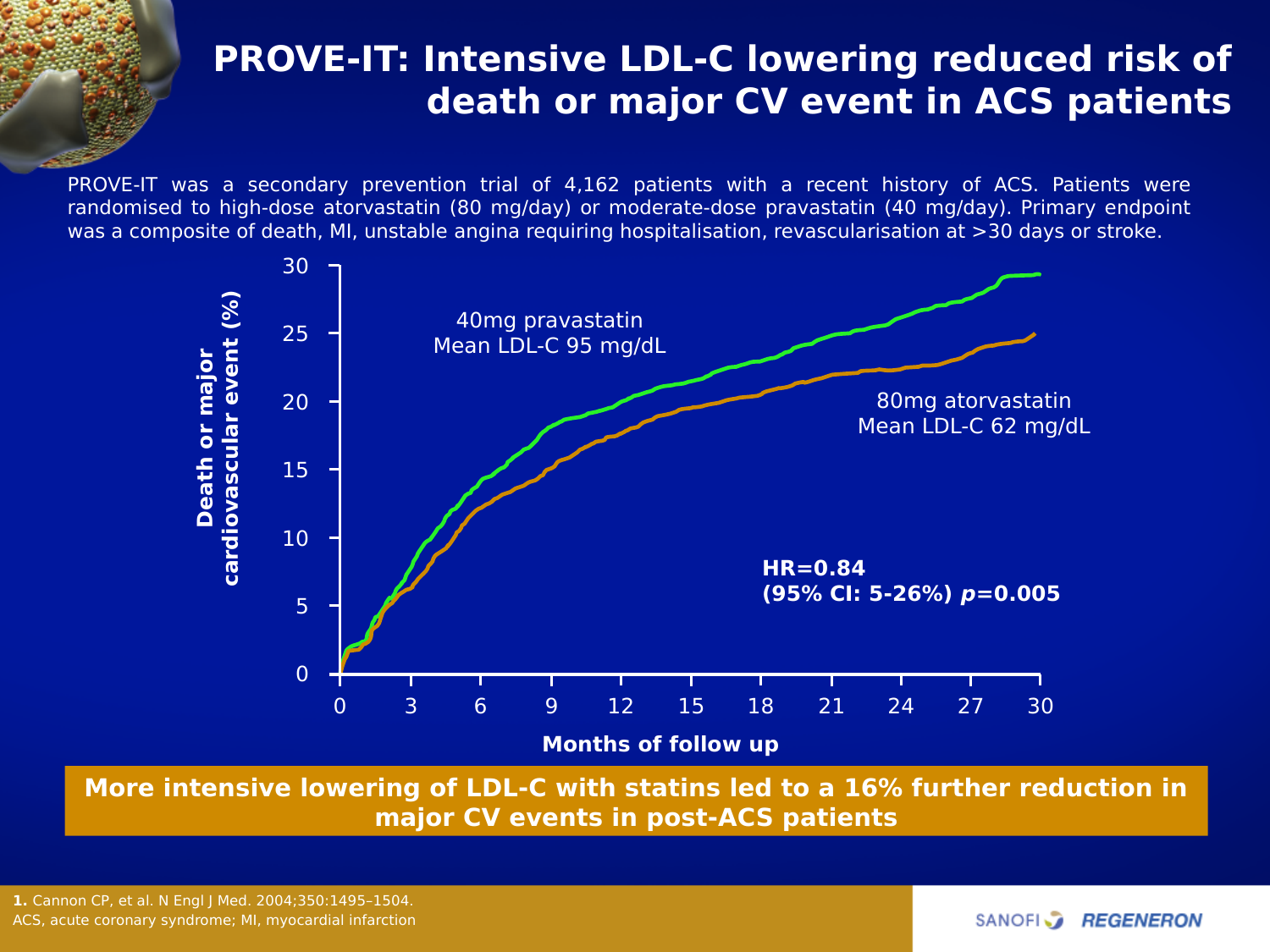

# PROVE-IT: Intensive LDL-C lowering reduced risk of death or major CV event in ACS patients
PROVE-IT was a secondary prevention trial of 4,162 patients with a recent history of ACS. Patients were randomised to high-dose atorvastatin (80 mg/day) or moderate-dose pravastatin (40 mg/day). Primary endpoint was a composite of death, MI, unstable angina requiring hospitalisation, revascularisation at >30 days or stroke.
30

40mg pravastatin
Mean LDL-C 95 mg/dL
25

80mg atorvastatin
Mean LDL-C 62 mg/dL
20
Death or major cardiovascular event (%)
15
10
5
0
0
3
6
9
12
15
18
21
24
27
30
Months of follow up
HR=0.84
(95% CI: 5-26%) p=0.005
More intensive lowering of LDL-C with statins led to a 16% further reduction in major CV events in post-ACS patients
1. Cannon CP, et al. N Engl J Med. 2004;350:1495–1504.
ACS, acute coronary syndrome; MI, myocardial infarction